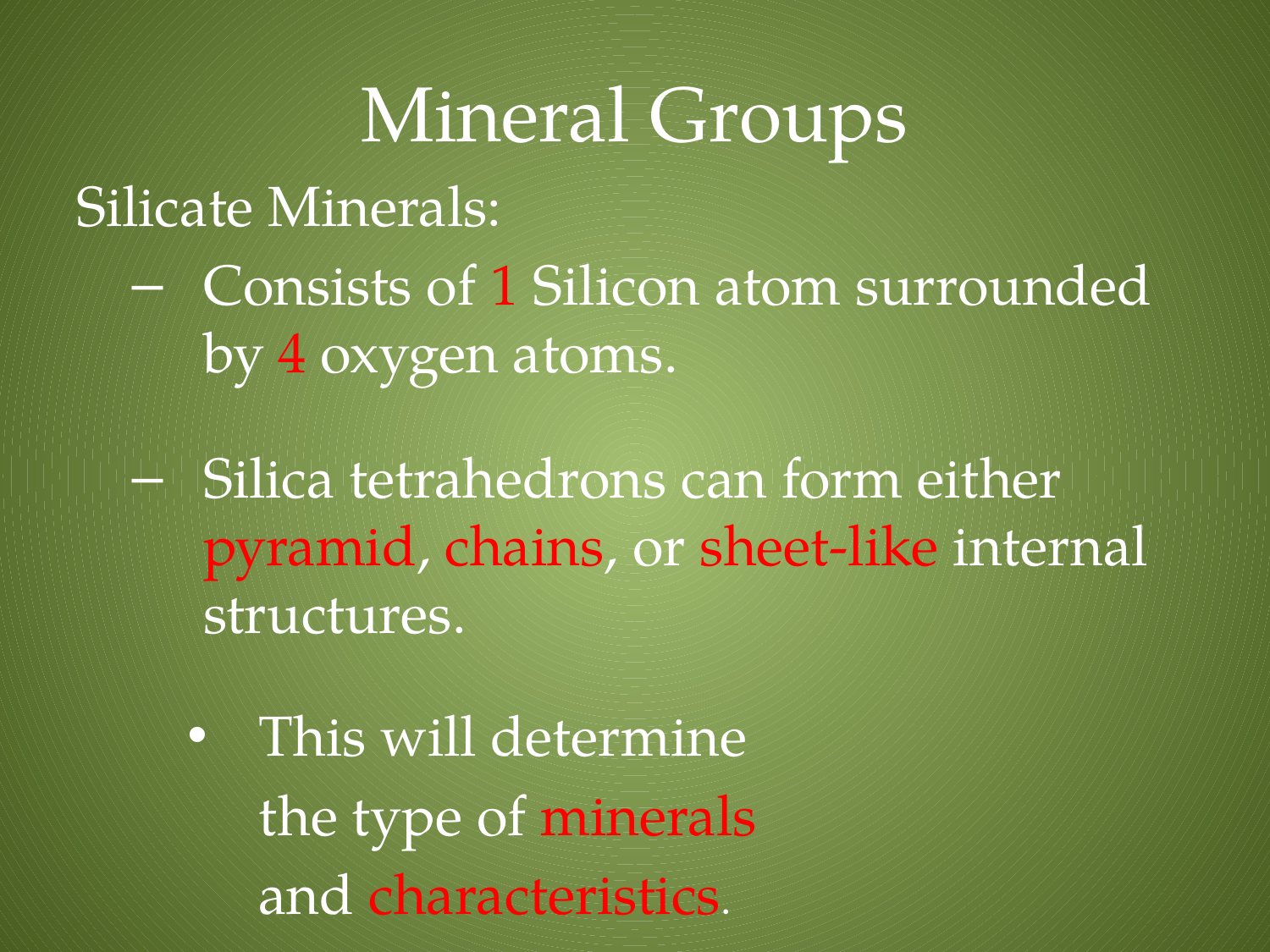

# Mineral Groups
Silicate Minerals:
Consists of 1 Silicon atom surrounded by 4 oxygen atoms.

Silica tetrahedrons can form either pyramid, chains, or sheet-like internal structures.

This will determine
	the type of minerals
	and characteristics.